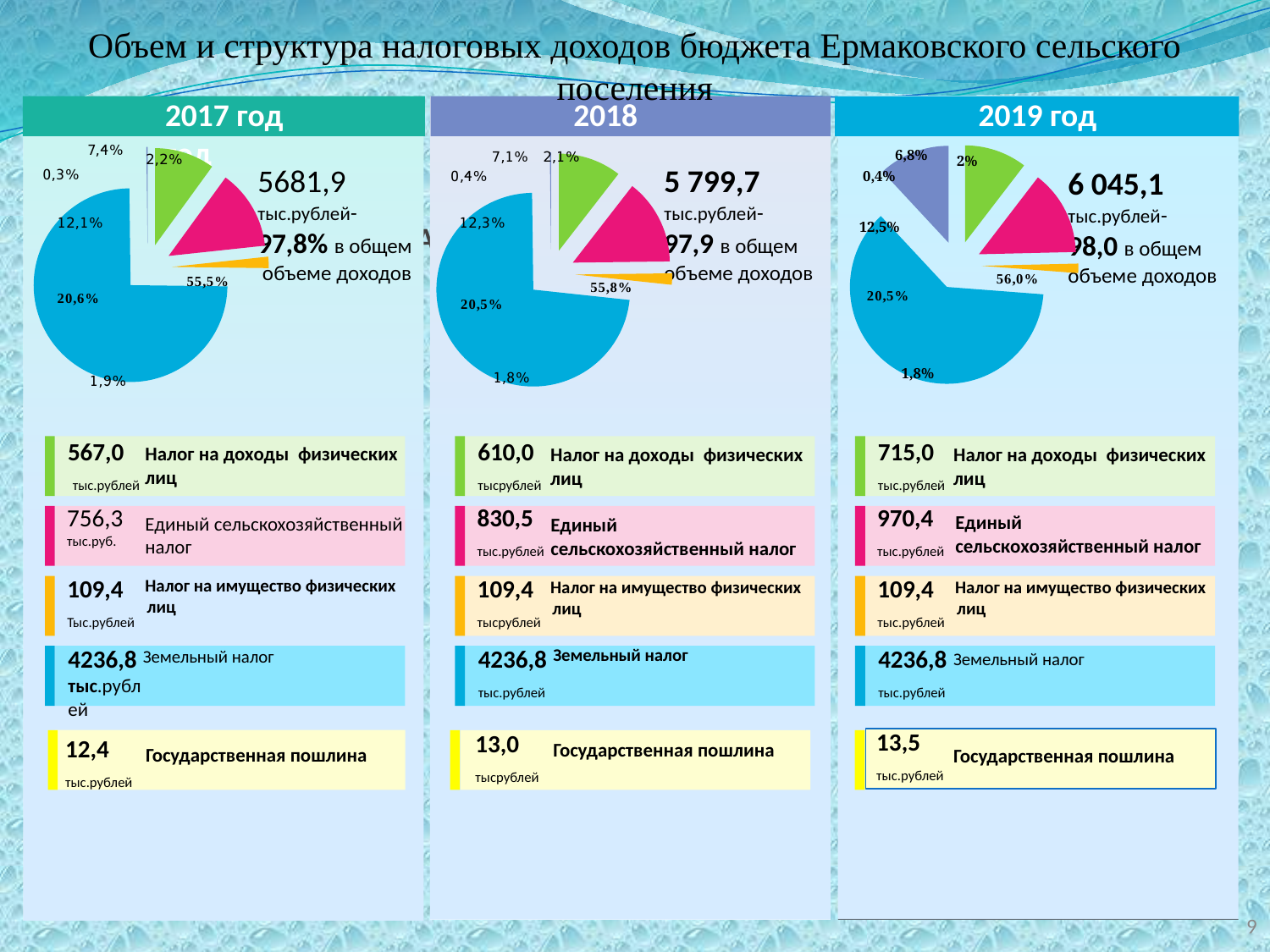

Объем и структура налоговых доходов бюджета Ермаковского сельского поселения
2017 год	2018 год
2019 год

# ОБЪЕМ И СТРУКТУРА НАЛОГОВЫХ ДОХОДОВ
7,4%

### Chart

| Category | Продажи |
|---|---|
|  | 11.8 |
|  | 16.1 |
|  | 1.8 |
|  | 70.1 |
|  | 13.5 |
|  | None |
|  | None |

### Chart

| Category | Продажи |
|---|---|
|  | 10.0 |
|  | 13.3 |
|  | 1.9 |
|  | 74.6 |
|  | 0.2 |
|  | None |
|  | None |
2,2%

### Chart

| Category | Продажи |
|---|---|
|  | 10.5 |
|  | 14.3 |
|  | 1.9 |
|  | 73.1 |
|  | 0.2 |
|  | None |
|  | None |
0,3%
5681,9
тыс.рублей-
97,8% в общем  объеме доходов
5 799,7
тыс.рублей-
97,9 в общем  объеме доходов
6 045,1
тыс.рублей-
98,0 в общем  объеме доходов
12,1%
1,9%
567,0
тыс.рублей
610,0
тысрублей
715,0
тыс.рублей

Налог на доходы  физических лиц
Налог на доходы  физических лиц
Налог на доходы  физических лиц
756,3 тыс.руб.
830,5
тыс.рублей
970,4
тыс.рублей

Единый сельскохозяйственный налог
Единый сельскохозяйственный налог
Единый сельскохозяйственный налог
109,4
Тыс.рублей
109,4
тысрублей
109,4
тыс.рублей
Налог на имущество физических лиц
Налог на имущество физических лиц

Налог на имущество физических лиц
4236,8тыс.рублей
4236,8
тыс.рублей
4236,8
тыс.рублей
Земельный налог
Земельный налог

Земельный налог
13,5
тыс.рублей
13,0
тысрублей

12,4
тыс.рублей
Государственная пошлина
Государственная пошлина
Государственная пошлина
9